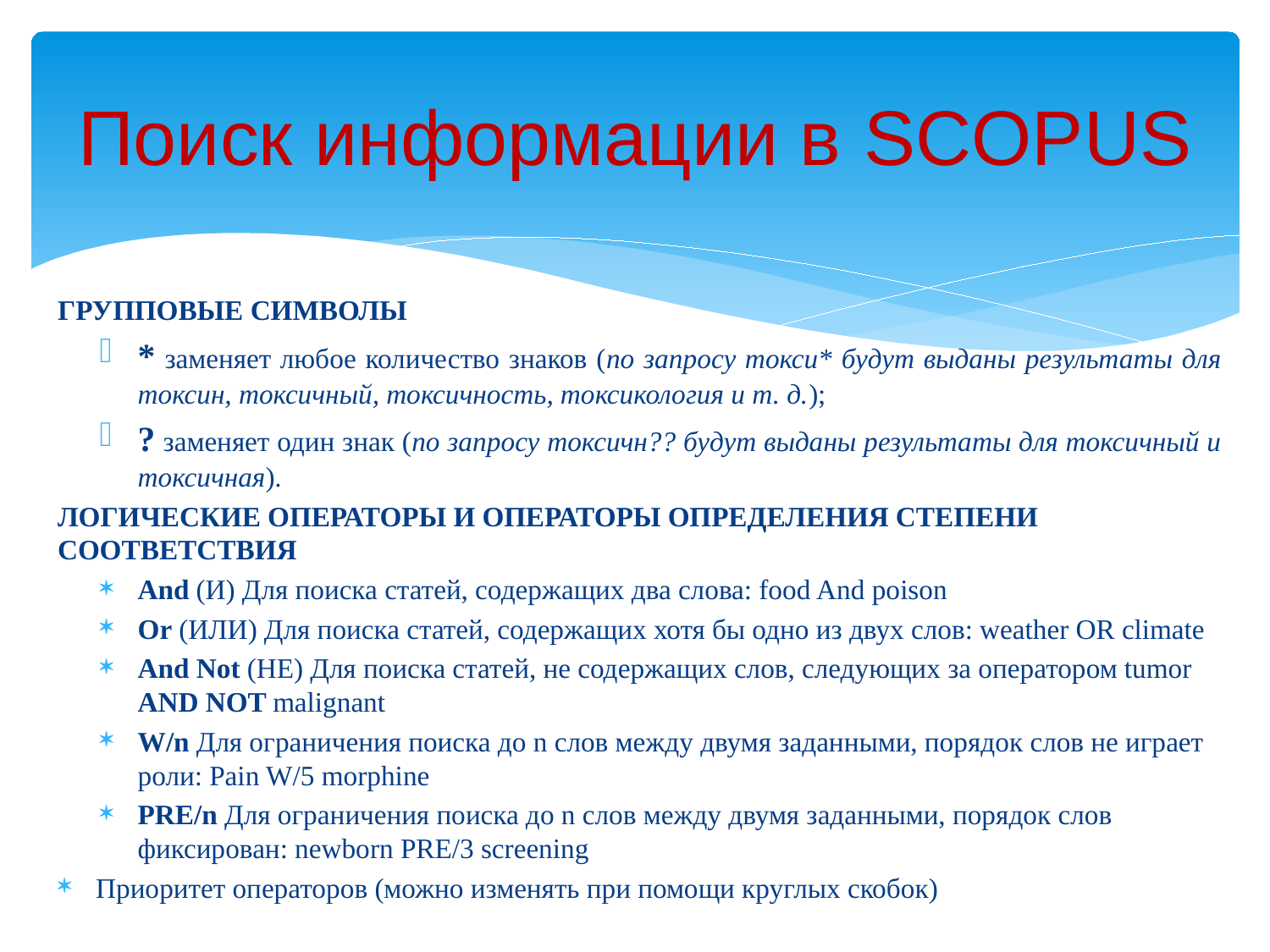

# Поиск информации в SCOPUS
ГРУППОВЫЕ СИМВОЛЫ
* заменяет любое количество знаков (по запросу токси* будут выданы результаты для токсин, токсичный, токсичность, токсикология и т. д.);
? заменяет один знак (по запросу токсичн?? будут выданы результаты для токсичный и токсичная).
ЛОГИЧЕСКИЕ ОПЕРАТОРЫ И ОПЕРАТОРЫ ОПРЕДЕЛЕНИЯ СТЕПЕНИ СООТВЕТСТВИЯ
And (И) Для поиска статей, содержащих два слова: food And poison
Or (ИЛИ) Для поиска статей, содержащих хотя бы одно из двух слов: weather OR climate
And Not (НЕ) Для поиска статей, не содержащих слов, следующих за оператором tumor AND NOT malignant
W/n Для ограничения поиска до n слов между двумя заданными, порядок слов не играет роли: Pain W/5 morphine
PRE/n Для ограничения поиска до n слов между двумя заданными, порядок слов фиксирован: newborn PRE/3 screening
Приоритет операторов (можно изменять при помощи круглых скобок)